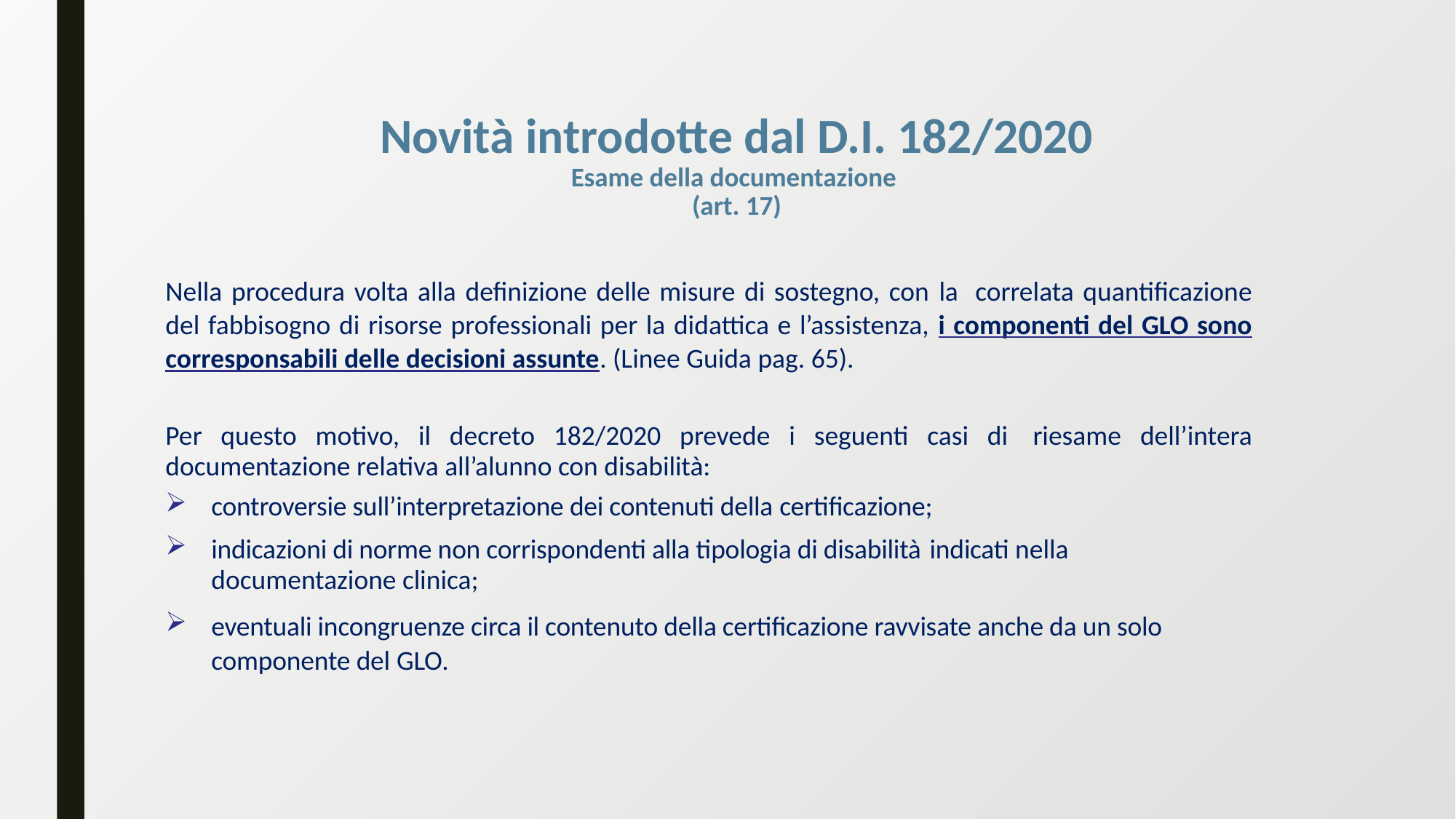

# Novità introdotte dal D.I. 182/2020 Esame della documentazione (art. 17)
Nella procedura volta alla definizione delle misure di sostegno, con la correlata quantificazione del fabbisogno di risorse professionali per la didattica e l’assistenza, i componenti del GLO sono corresponsabili delle decisioni assunte. (Linee Guida pag. 65).

Per questo motivo, il decreto 182/2020 prevede i seguenti casi di riesame dell’intera documentazione relativa all’alunno con disabilità:
controversie sull’interpretazione dei contenuti della certificazione;
indicazioni di norme non corrispondenti alla tipologia di disabilità indicati nella documentazione clinica;
eventuali incongruenze circa il contenuto della certificazione ravvisate anche da un solo componente del GLO.